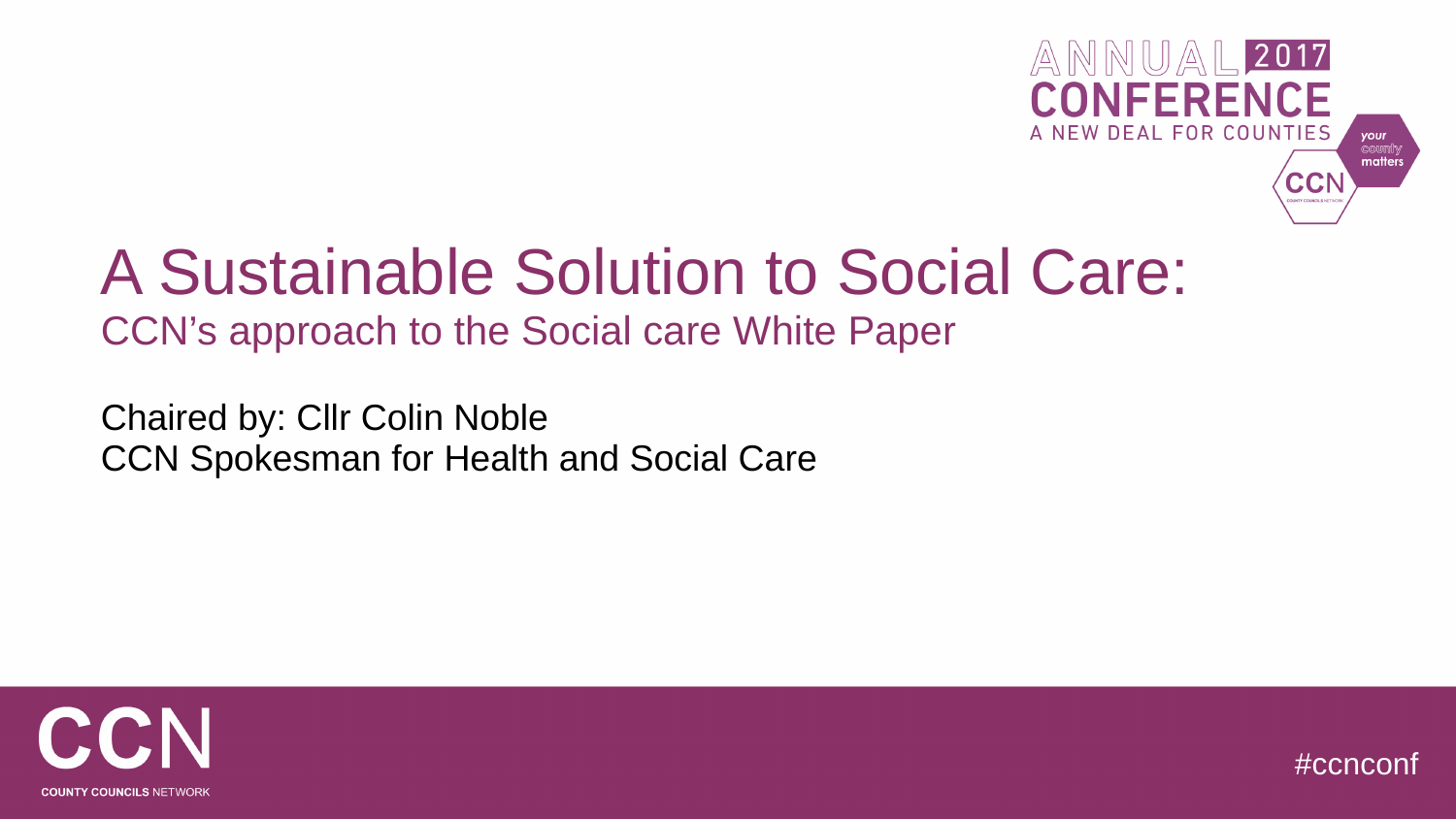

A Sustainable Solution to Social Care:
CCN’s approach to the Social care White Paper
Chaired by: Cllr Colin Noble
CCN Spokesman for Health and Social Care